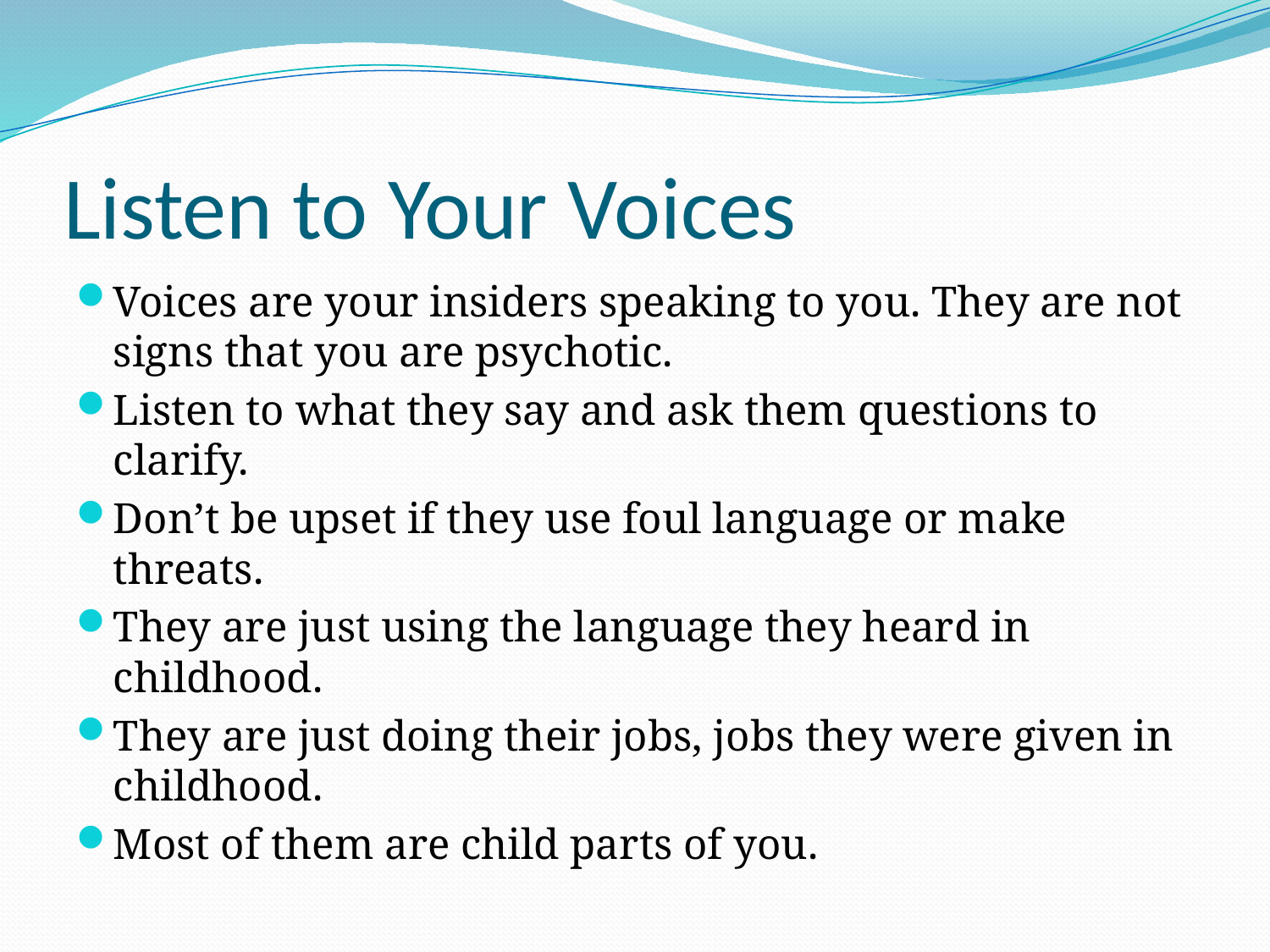

# Listen to Your Voices
Voices are your insiders speaking to you. They are not signs that you are psychotic.
Listen to what they say and ask them questions to clarify.
Don’t be upset if they use foul language or make threats.
They are just using the language they heard in childhood.
They are just doing their jobs, jobs they were given in childhood.
Most of them are child parts of you.